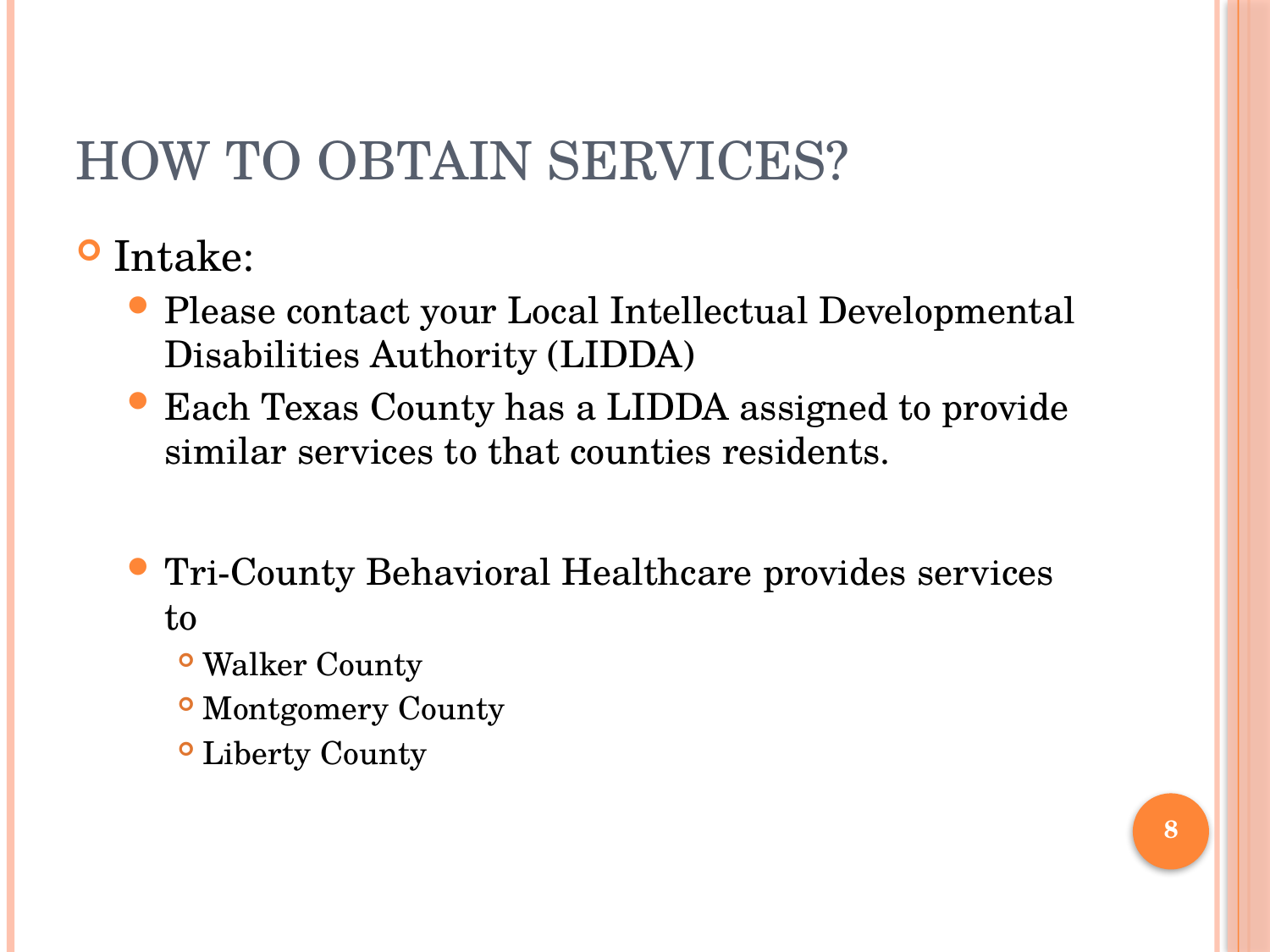

# How to Obtain Services?
Intake:
Please contact your Local Intellectual Developmental Disabilities Authority (LIDDA)
Each Texas County has a LIDDA assigned to provide similar services to that counties residents.

Tri-County Behavioral Healthcare provides services to
Walker County
Montgomery County
Liberty County
8